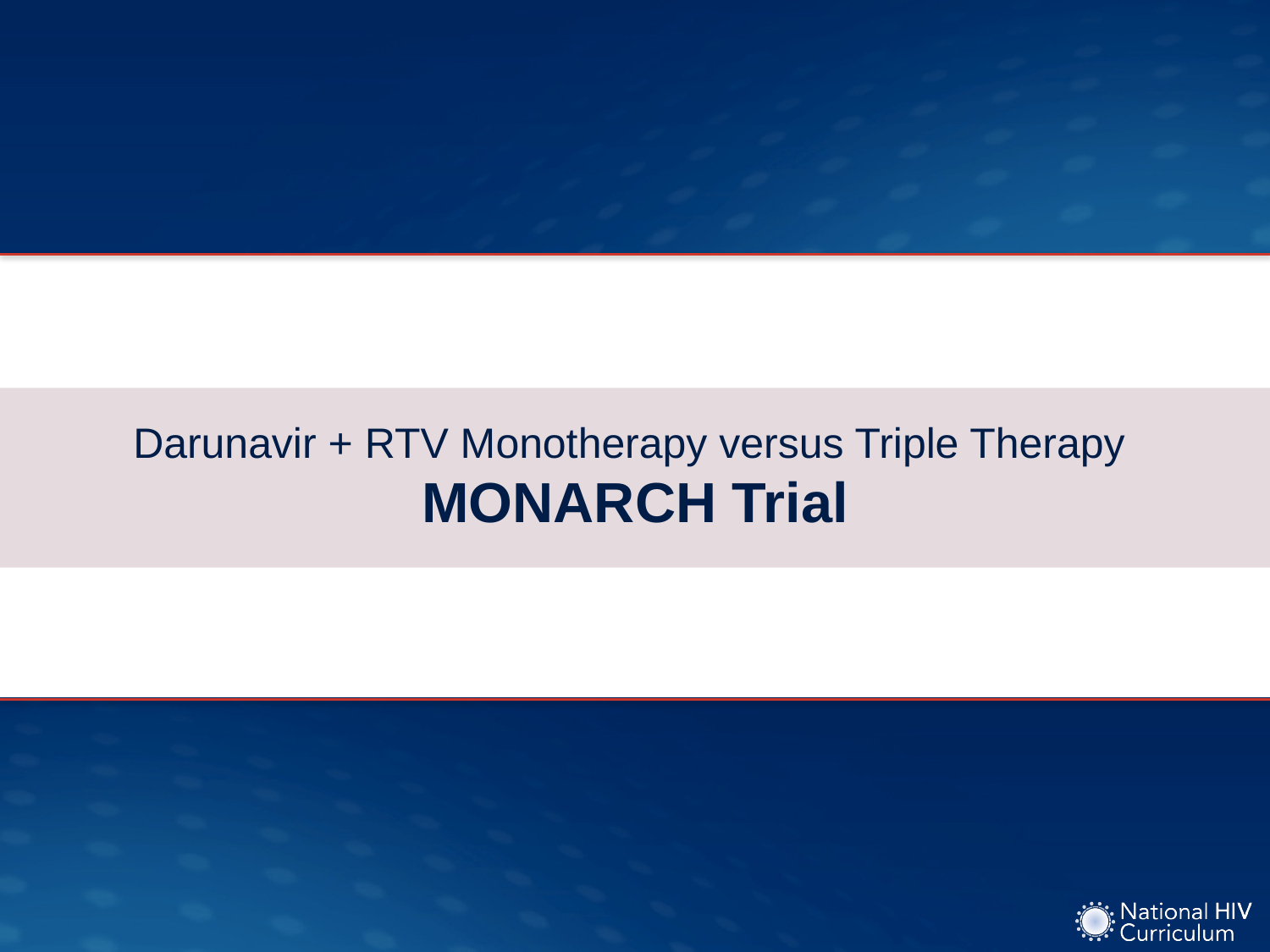

# Darunavir + RTV Monotherapy versus Triple Therapy MONARCH Trial